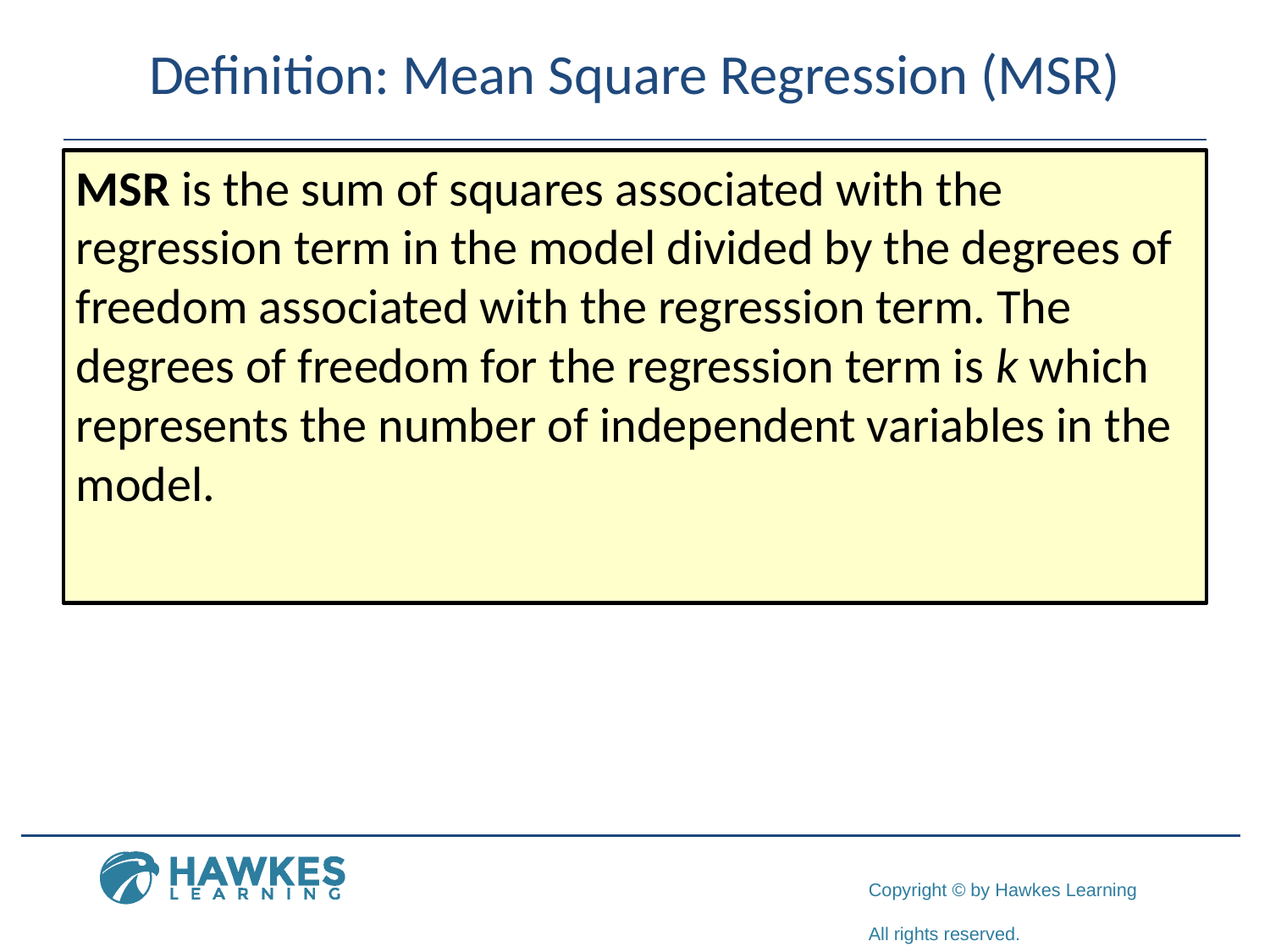

# Definition: Mean Square Regression (MSR)
MSR is the sum of squares associated with the regression term in the model divided by the degrees of freedom associated with the regression term. The degrees of freedom for the regression term is k which represents the number of independent variables in the model.